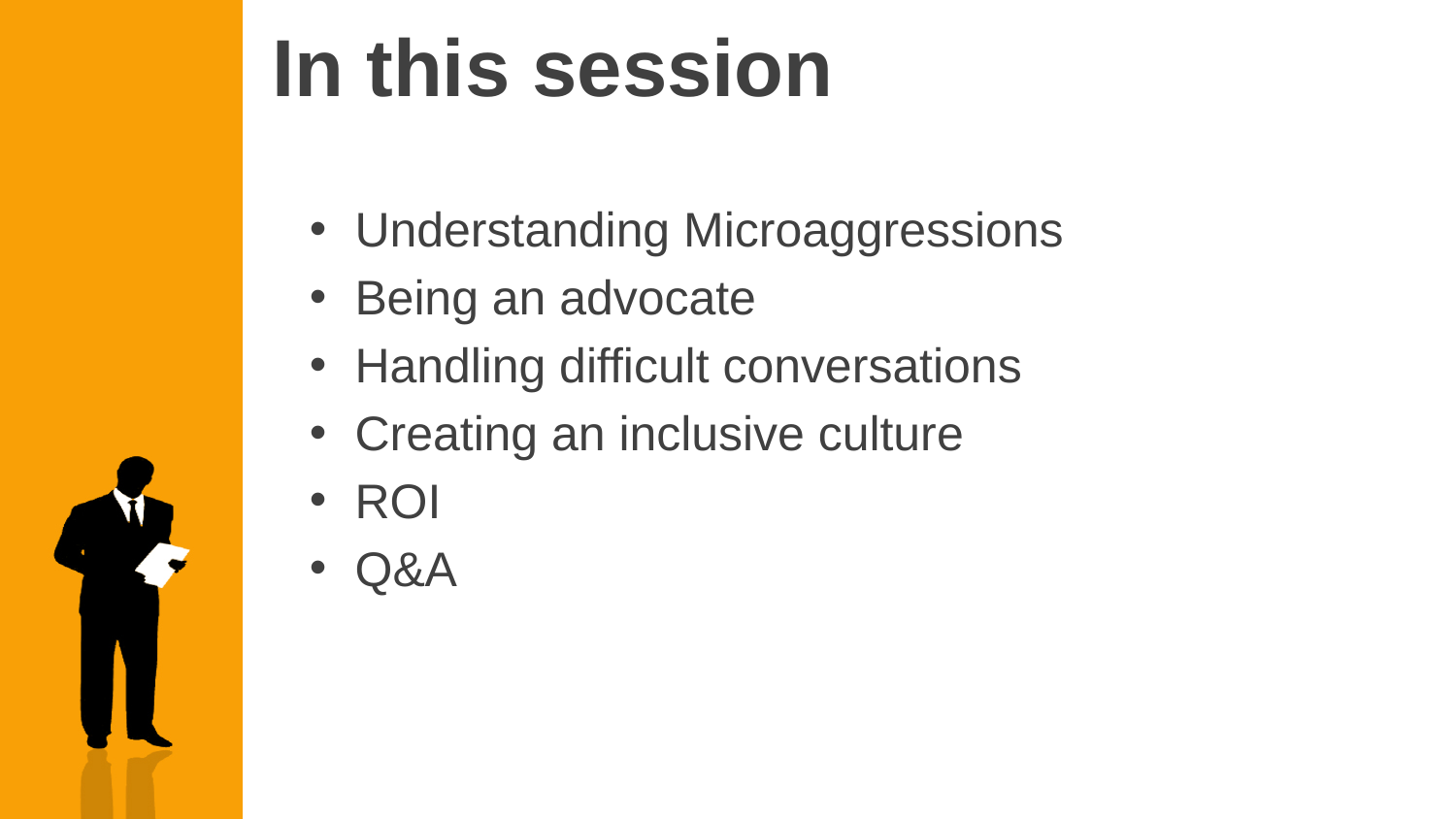

# In this session
Understanding Microaggressions
Being an advocate
Handling difficult conversations
Creating an inclusive culture
ROI
Q&A